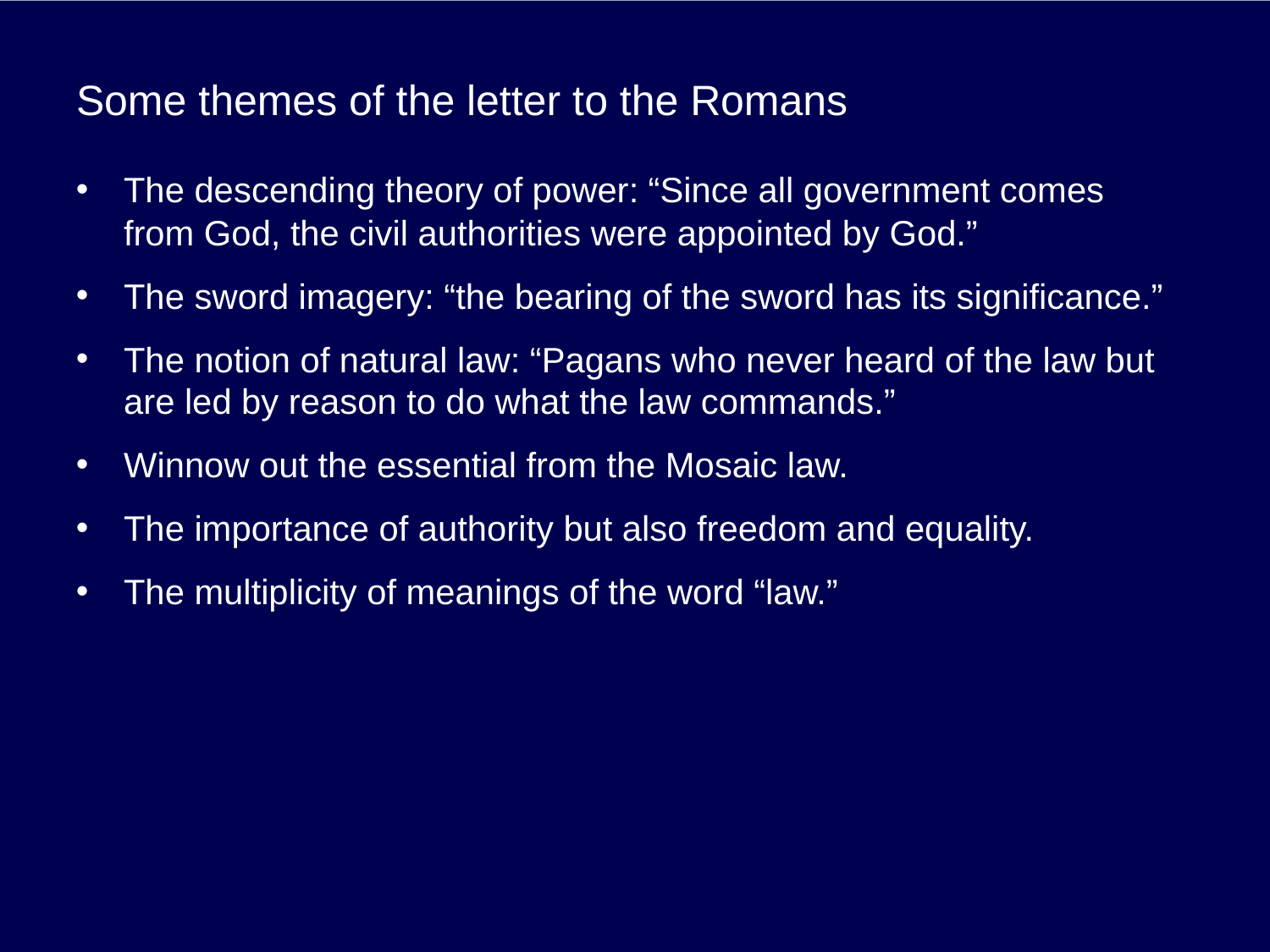

# Some themes of the letter to the Romans
The descending theory of power: “Since all government comes from God, the civil authorities were appointed by God.”

The sword imagery: “the bearing of the sword has its significance.”

The notion of natural law: “Pagans who never heard of the law but are led by reason to do what the law commands.”

Winnow out the essential from the Mosaic law.

The importance of authority but also freedom and equality.

The multiplicity of meanings of the word “law.”